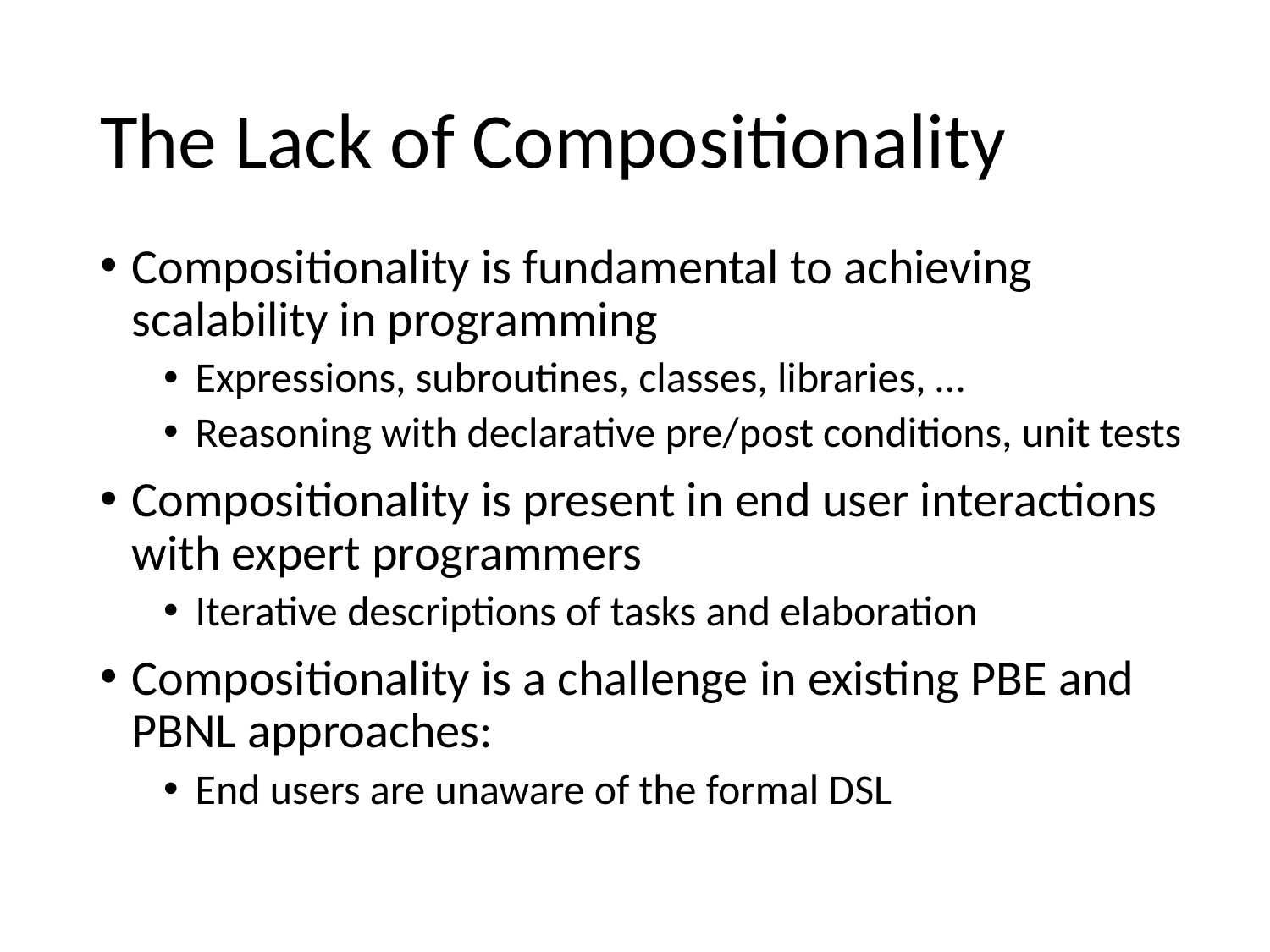

# The Lack of Compositionality
Compositionality is fundamental to achieving scalability in programming
Expressions, subroutines, classes, libraries, …
Reasoning with declarative pre/post conditions, unit tests
Compositionality is present in end user interactions with expert programmers
Iterative descriptions of tasks and elaboration
Compositionality is a challenge in existing PBE and PBNL approaches:
End users are unaware of the formal DSL